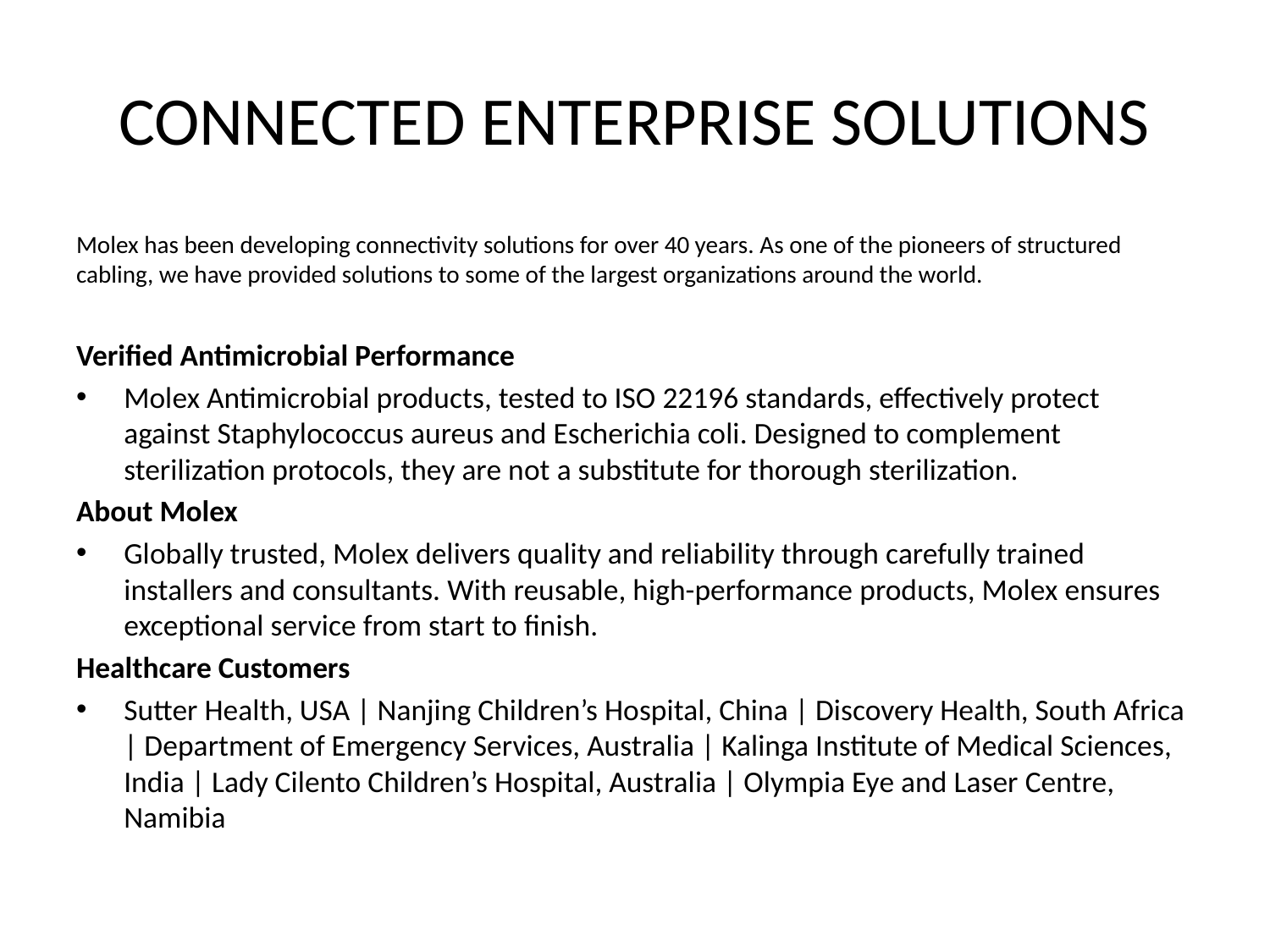

# CONNECTED ENTERPRISE SOLUTIONS
Molex has been developing connectivity solutions for over 40 years. As one of the pioneers of structured cabling, we have provided solutions to some of the largest organizations around the world.

Verified Antimicrobial Performance
Molex Antimicrobial products, tested to ISO 22196 standards, effectively protect against Staphylococcus aureus and Escherichia coli. Designed to complement sterilization protocols, they are not a substitute for thorough sterilization.
About Molex
Globally trusted, Molex delivers quality and reliability through carefully trained installers and consultants. With reusable, high-performance products, Molex ensures exceptional service from start to finish.
Healthcare Customers
Sutter Health, USA | Nanjing Children’s Hospital, China | Discovery Health, South Africa | Department of Emergency Services, Australia | Kalinga Institute of Medical Sciences, India | Lady Cilento Children’s Hospital, Australia | Olympia Eye and Laser Centre, Namibia